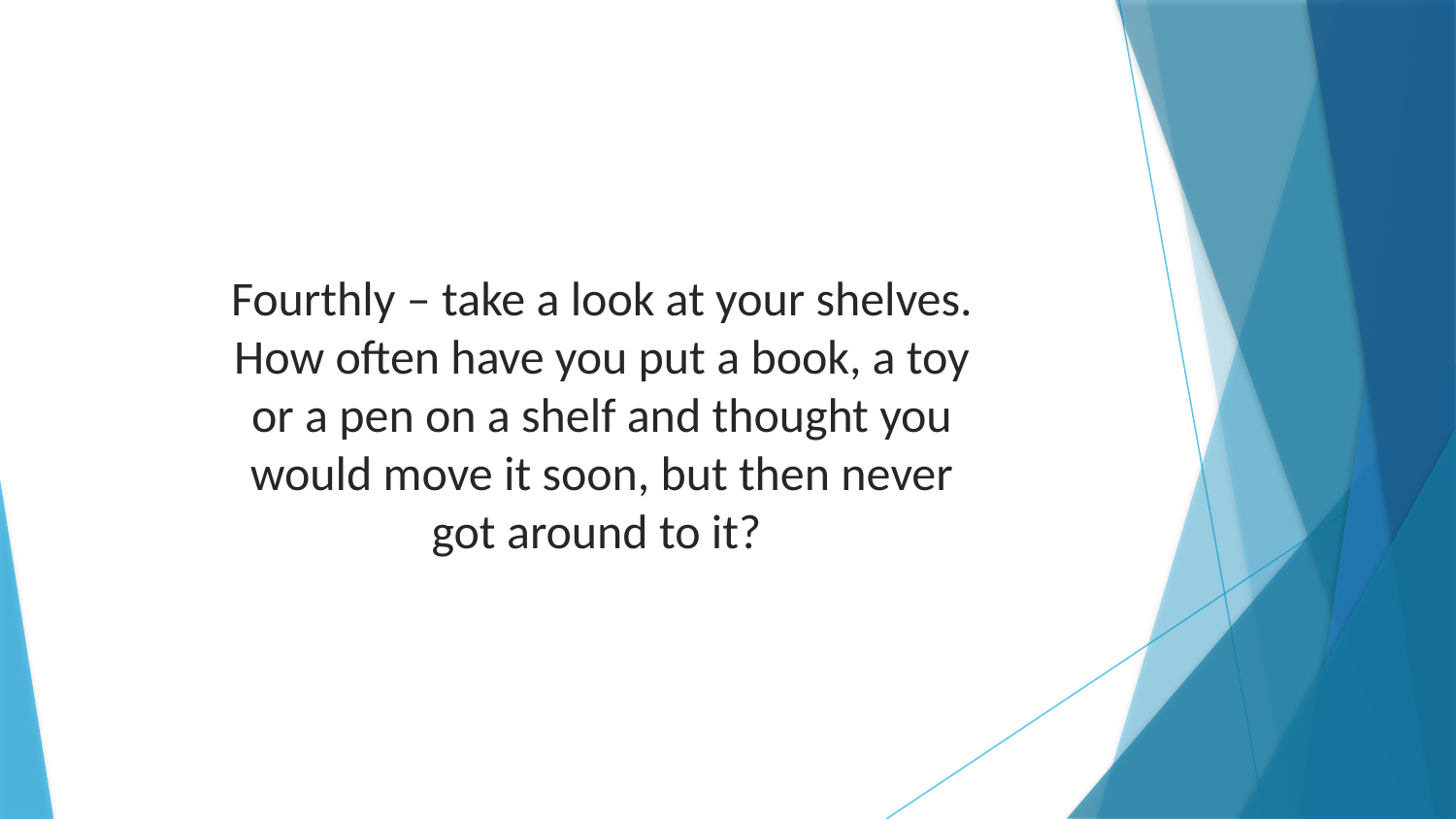

Fourthly – take a look at your shelves. How often have you put a book, a toy or a pen on a shelf and thought you would move it soon, but then never got around to it?